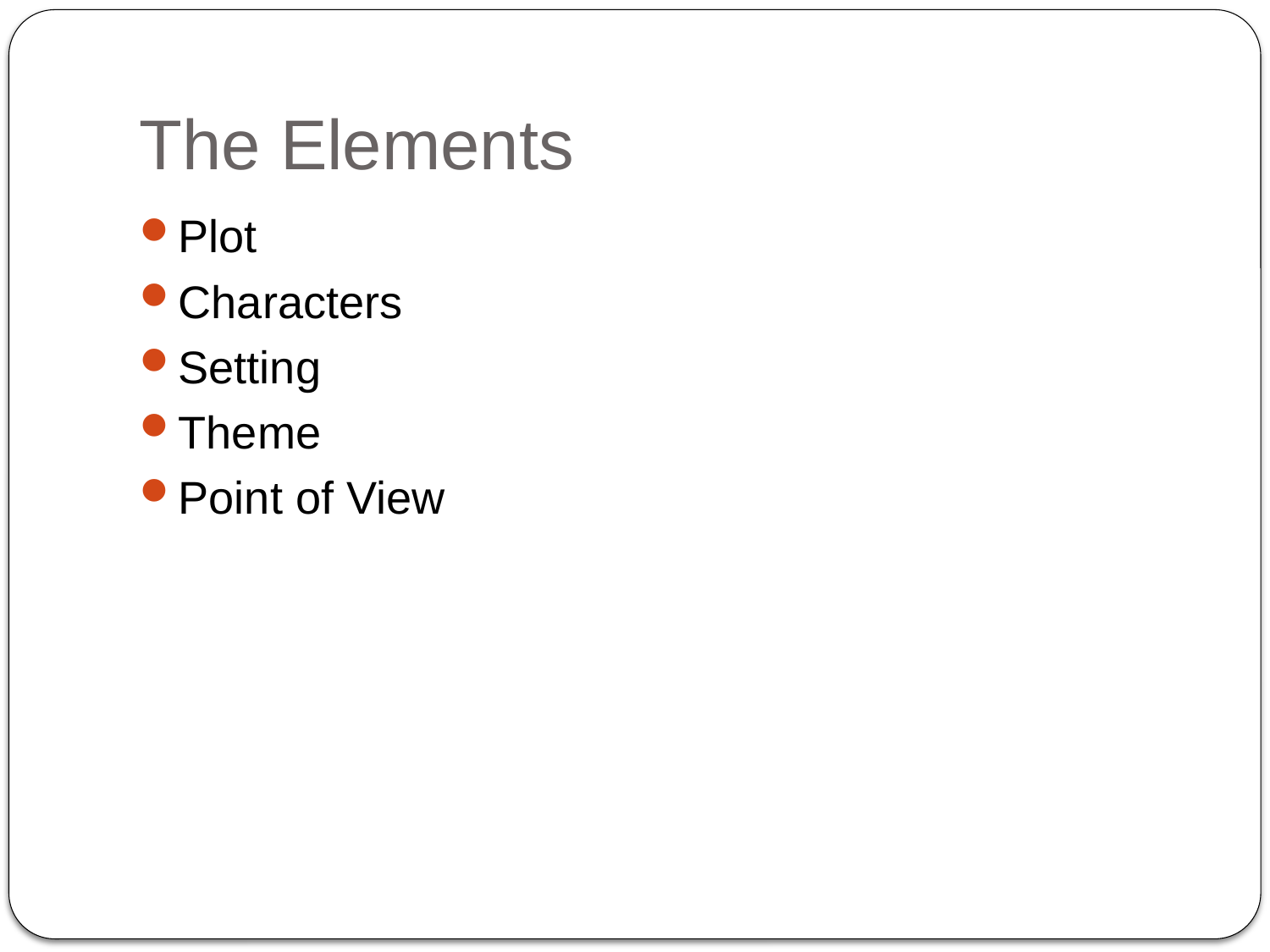

# The Elements
Plot
Characters
Setting
Theme
Point of View